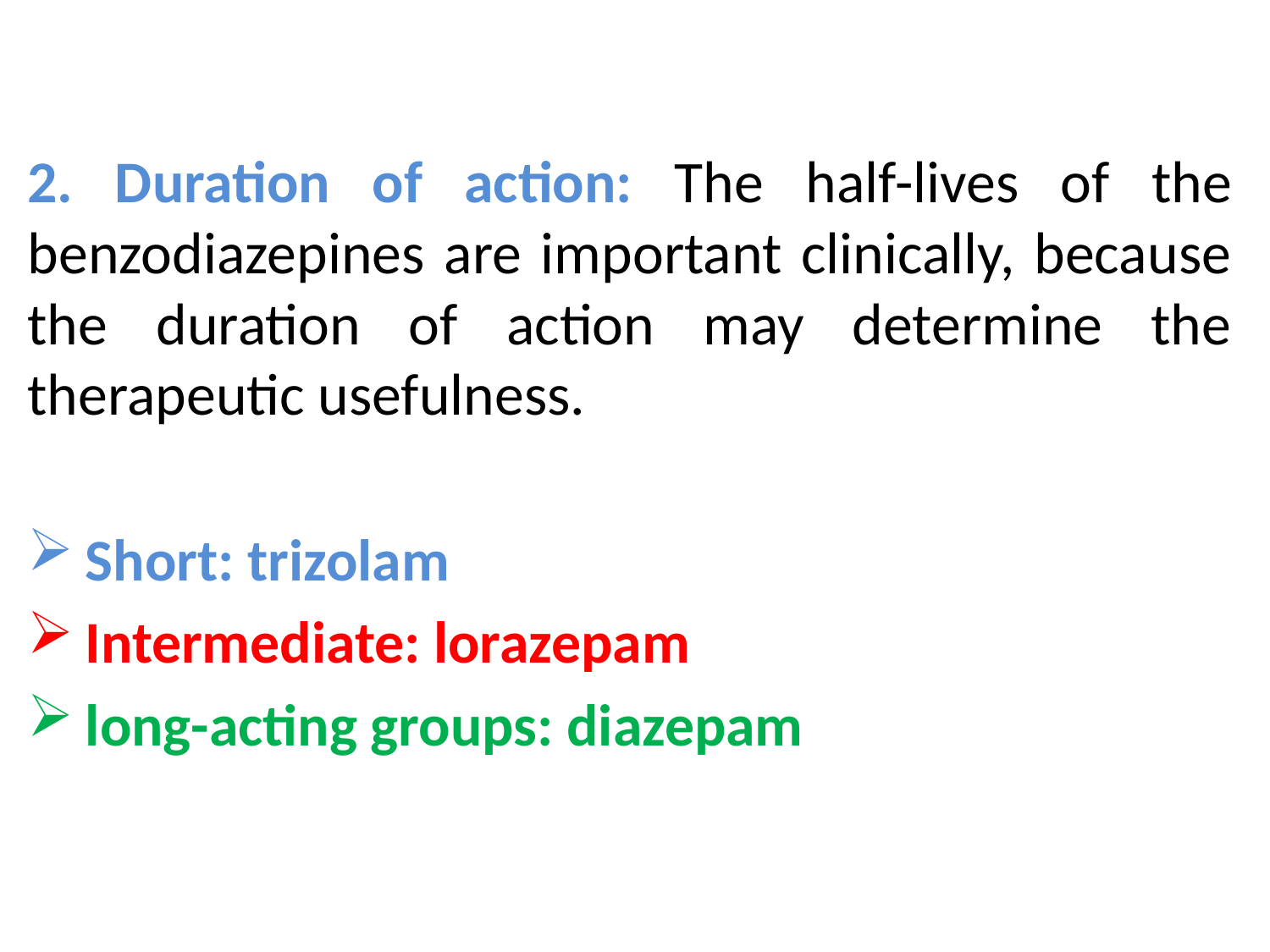

2. Duration of action: The half-lives of the benzodiazepines are important clinically, because the duration of action may determine the therapeutic usefulness.

 Short: trizolam
 Intermediate: lorazepam
 long-acting groups: diazepam